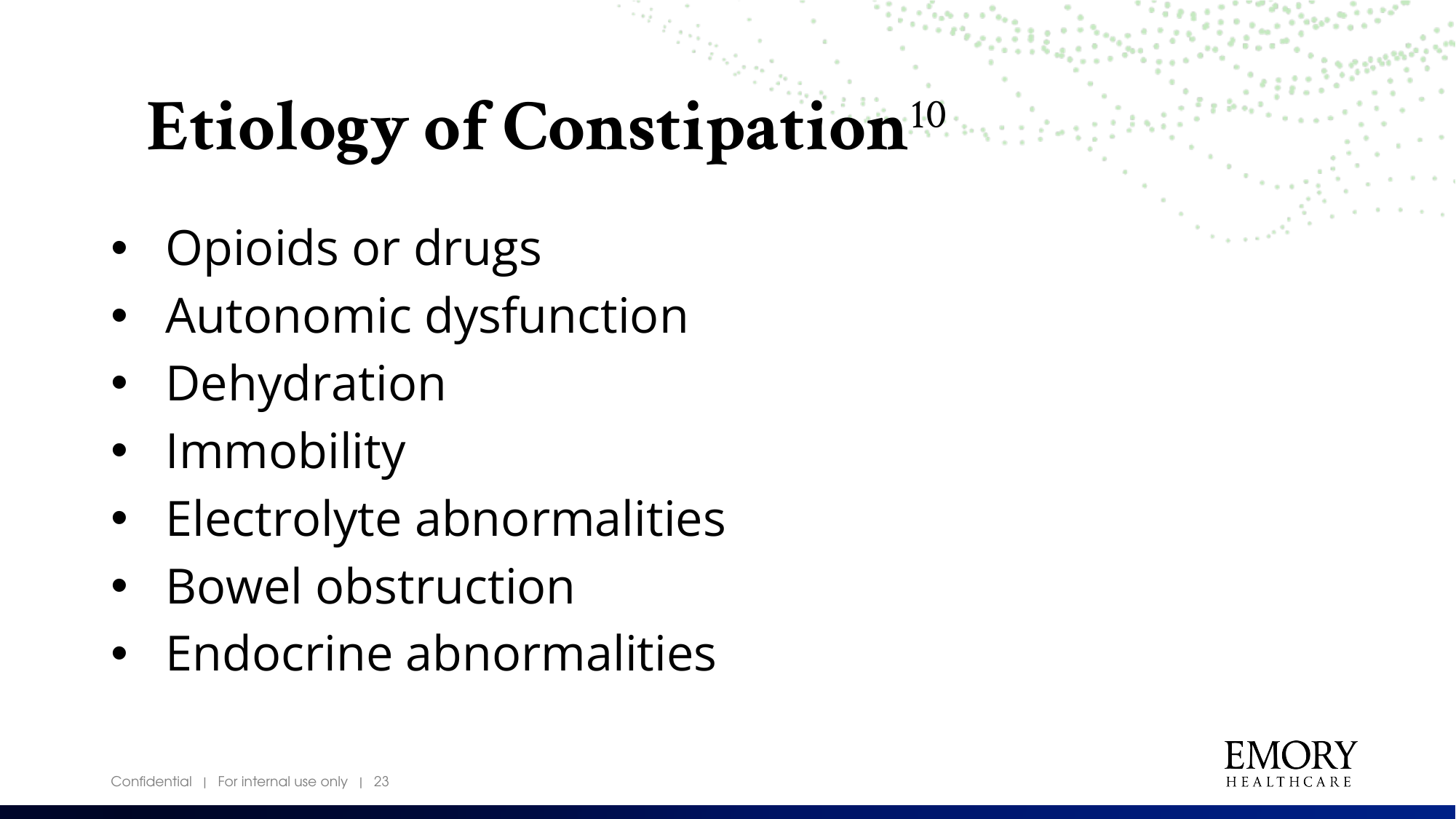

Etiology of Constipation10
Opioids or drugs
Autonomic dysfunction
Dehydration
Immobility
Electrolyte abnormalities
Bowel obstruction
Endocrine abnormalities